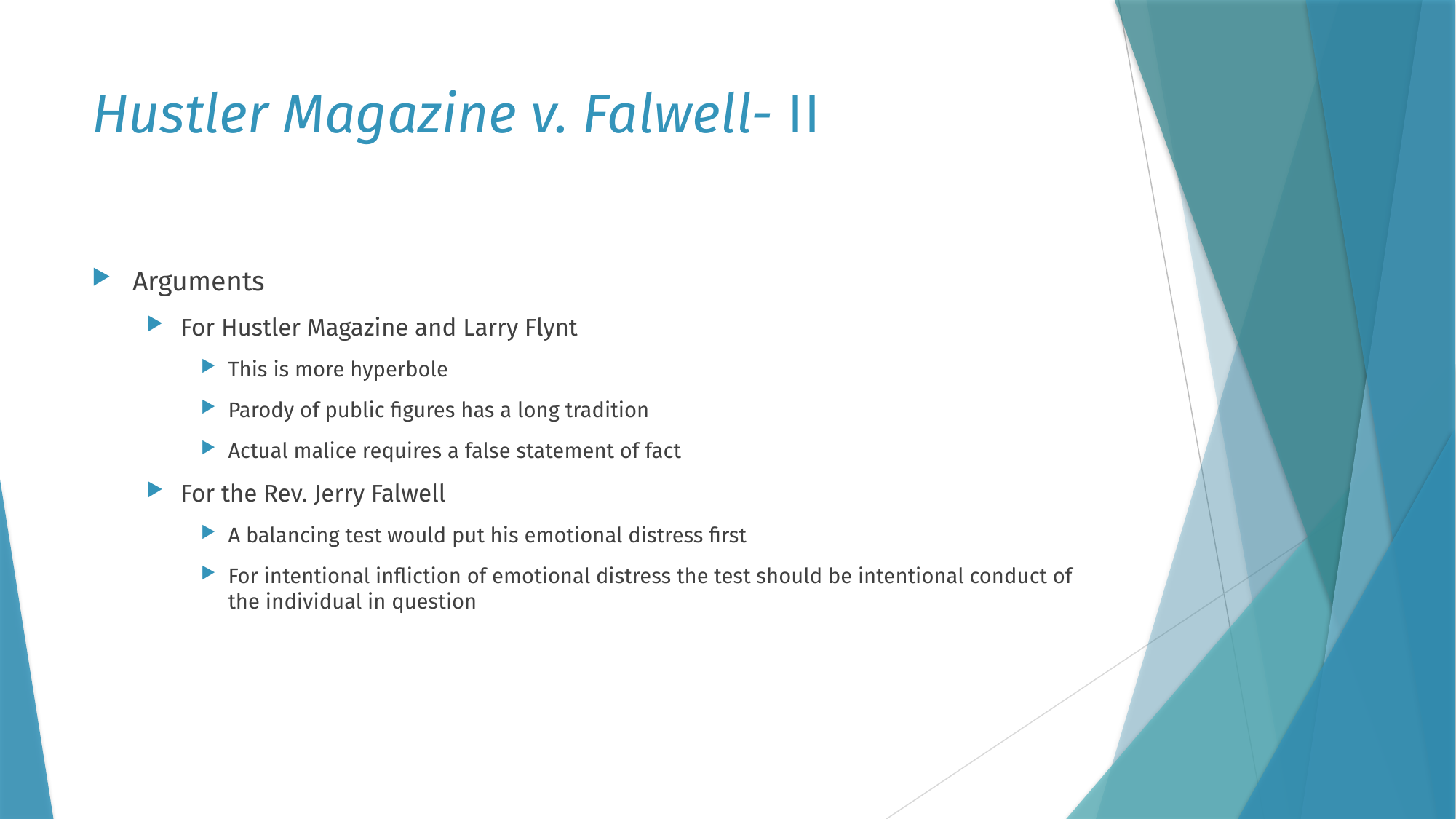

# Hustler Magazine v. Falwell- II
Arguments
For Hustler Magazine and Larry Flynt
This is more hyperbole
Parody of public figures has a long tradition
Actual malice requires a false statement of fact
For the Rev. Jerry Falwell
A balancing test would put his emotional distress first
For intentional infliction of emotional distress the test should be intentional conduct of the individual in question